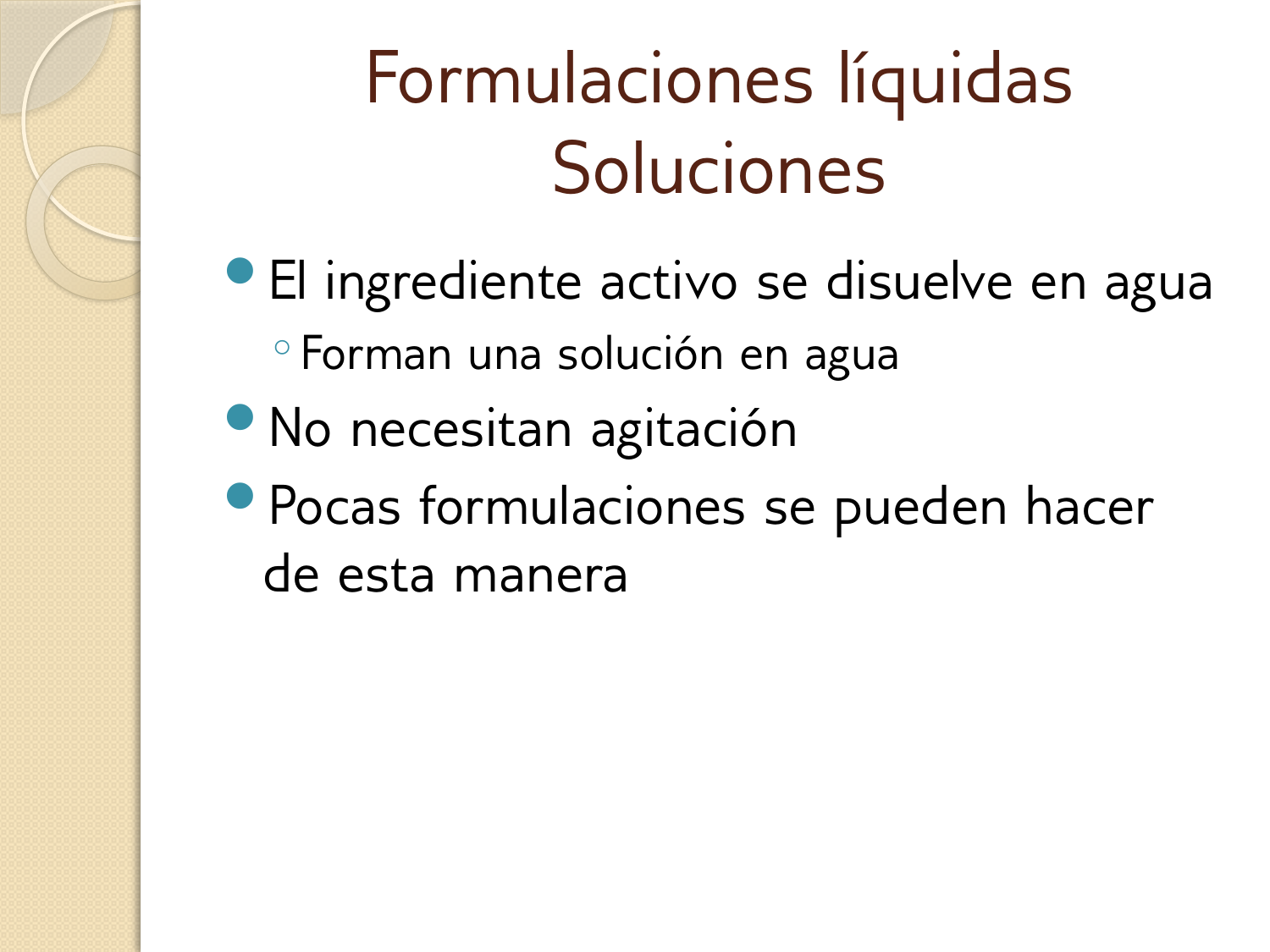

# Formulaciones líquidas Soluciones
El ingrediente activo se disuelve en agua
Forman una solución en agua
No necesitan agitación
Pocas formulaciones se pueden hacer de esta manera